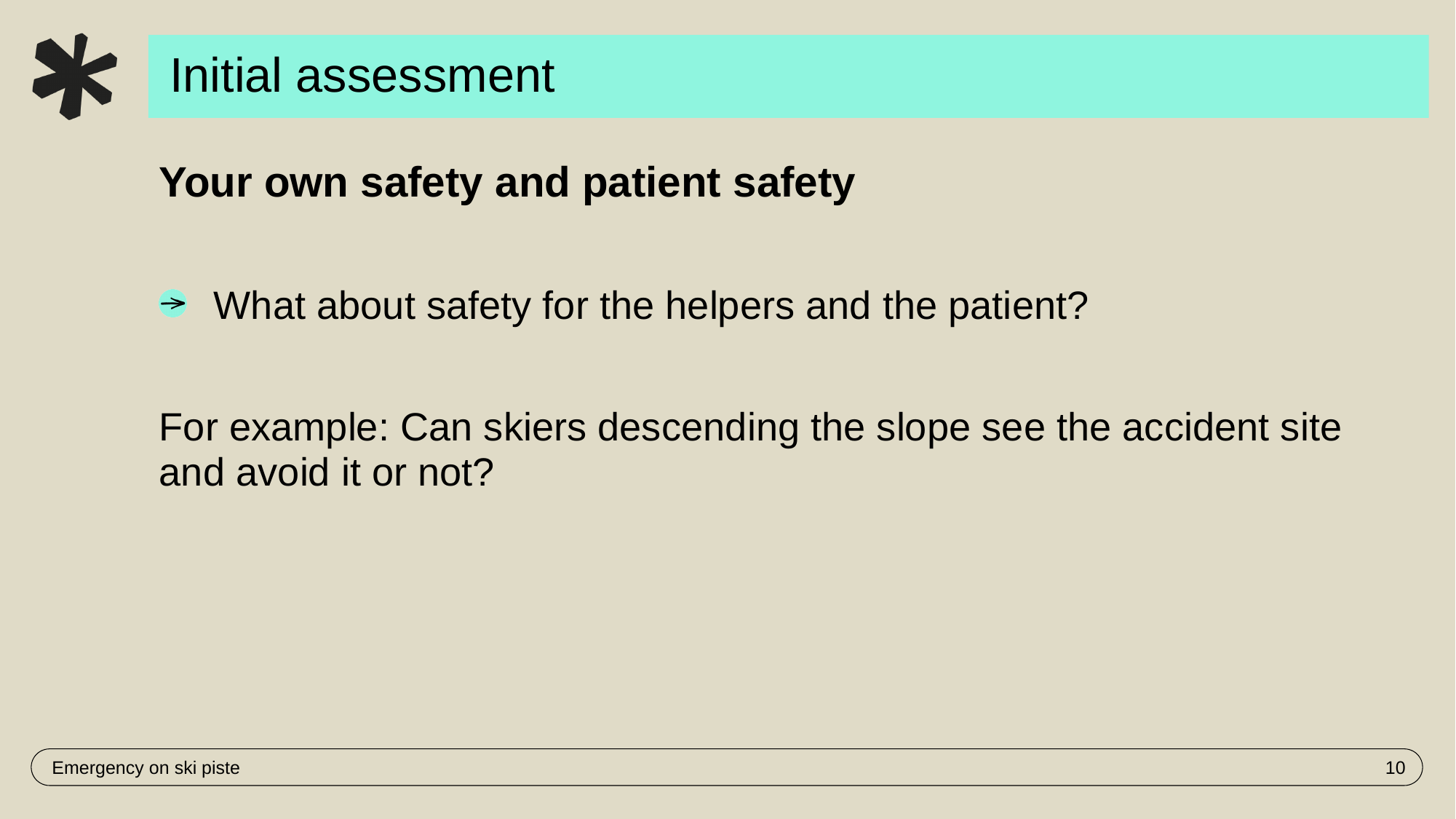

# Initial assessment
Your own safety and patient safety

What about safety for the helpers and the patient?

For example: Can skiers descending the slope see the accident site and avoid it or not?
Emergency on ski piste
10